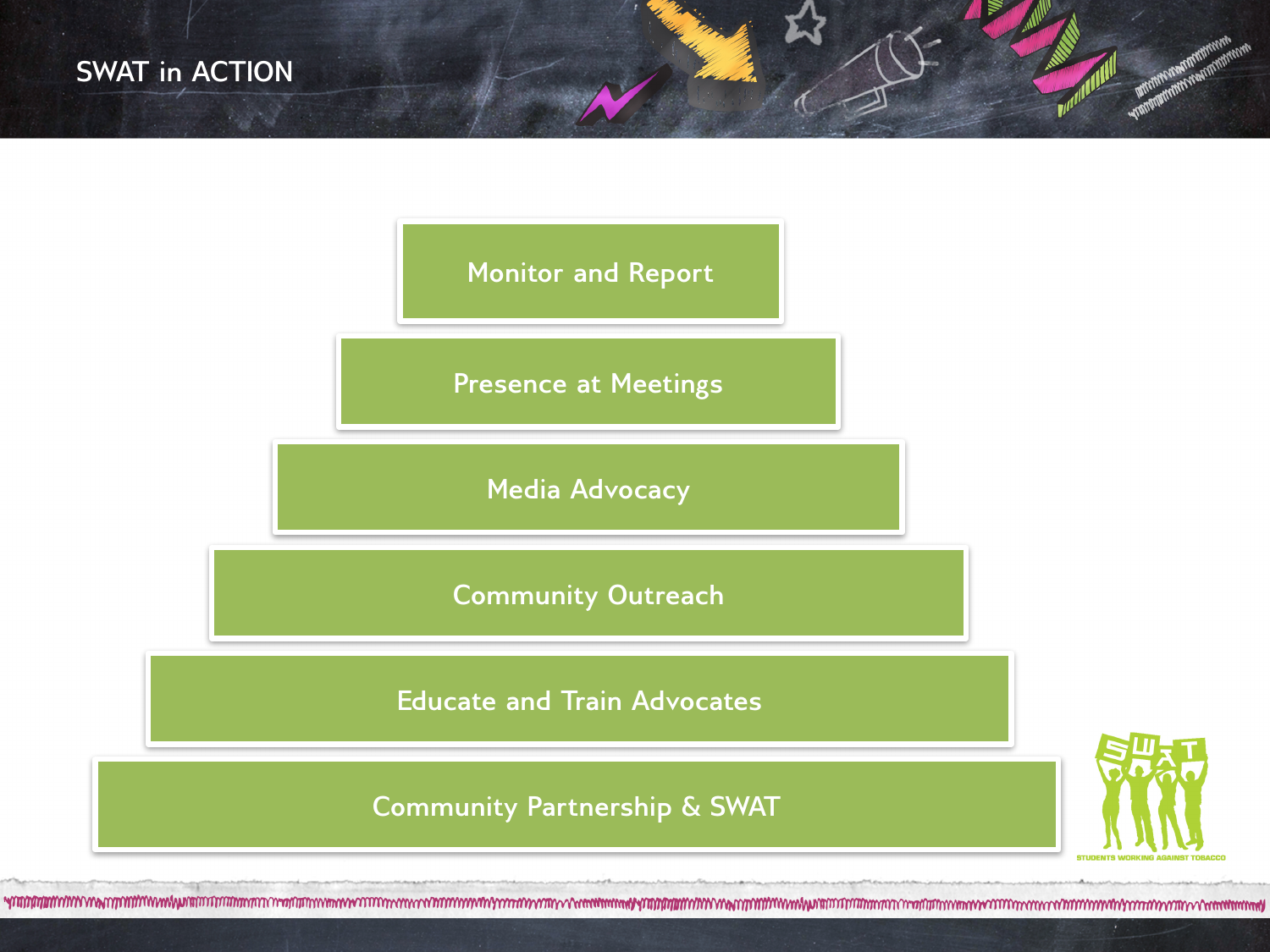

# SWAT in ACTION
Monitor and Report
Presence at Meetings
Media Advocacy
Community Outreach
Educate and Train Advocates
Community Partnership & SWAT